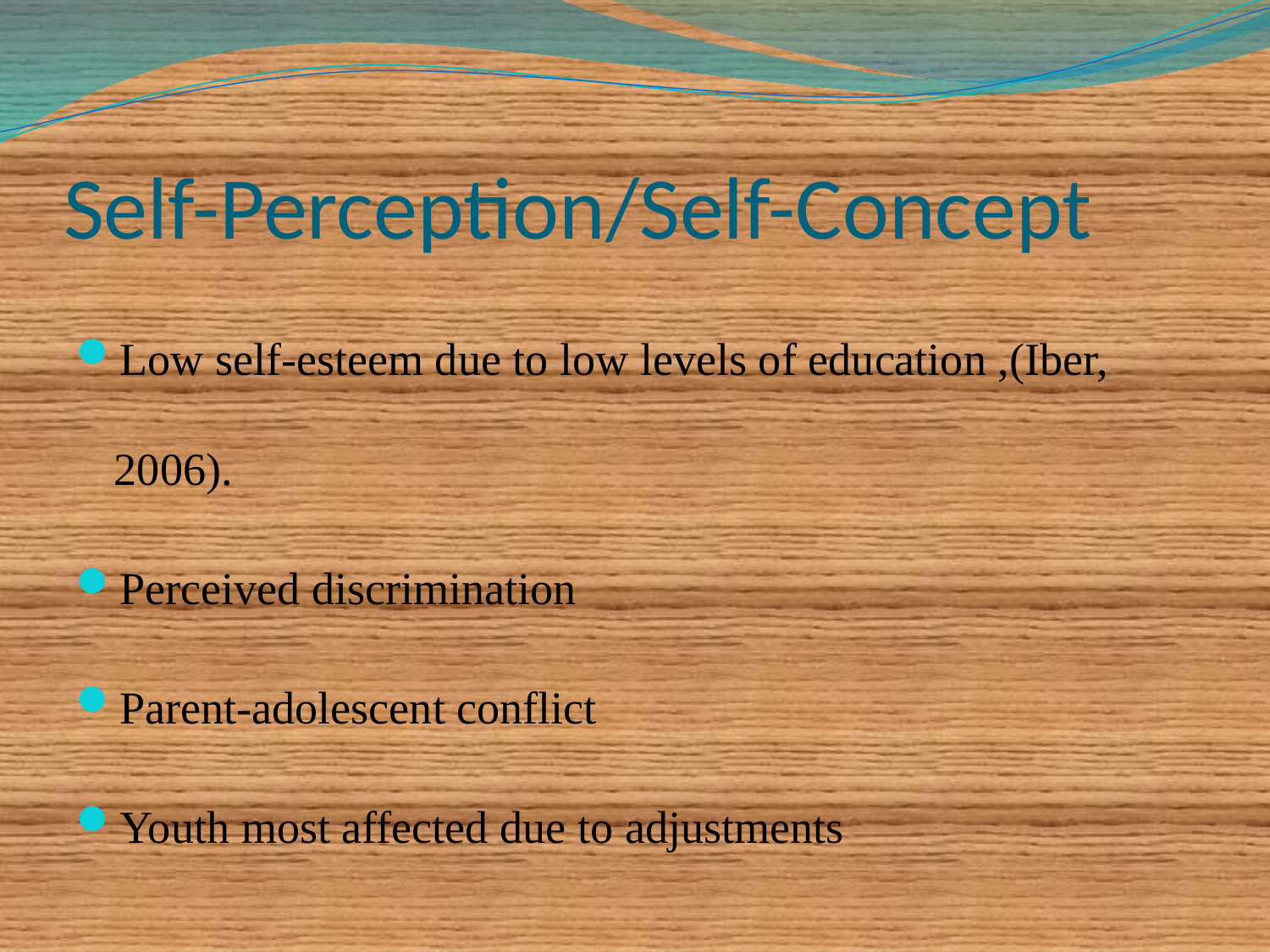

# Self-Perception/Self-Concept
Low self-esteem due to low levels of education ,(Iber, 2006).
Perceived discrimination
Parent-adolescent conflict
Youth most affected due to adjustments